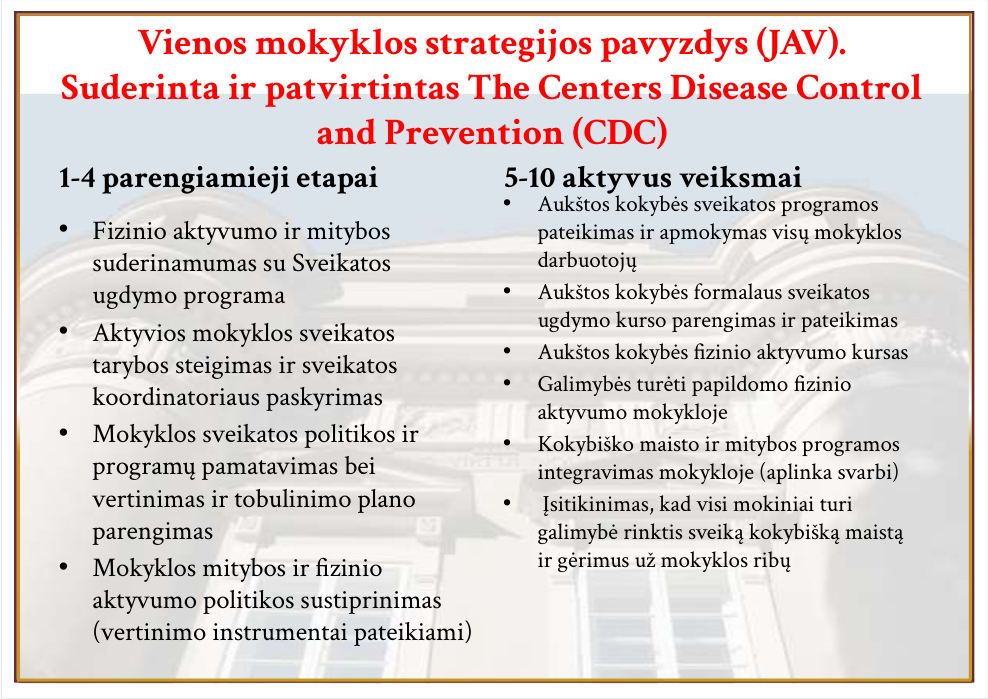

# Vienos mokyklos strategijos pavyzdys (JAV). Suderinta ir patvirtintas The Centers Disease Control and Prevention (CDC)
1-4 parengiamieji etapai
5-10 aktyvus veiksmai
Aukštos kokybės sveikatos programos pateikimas ir apmokymas visų mokyklos darbuotojų
Aukštos kokybės formalaus sveikatos ugdymo kurso parengimas ir pateikimas
Aukštos kokybės fizinio aktyvumo kursas
Galimybės turėti papildomo fizinio aktyvumo mokykloje
Kokybiško maisto ir mitybos programos integravimas mokykloje (aplinka svarbi)
 Įsitikinimas, kad visi mokiniai turi galimybė rinktis sveiką kokybišką maistą ir gėrimus už mokyklos ribų
Fizinio aktyvumo ir mitybos suderinamumas su Sveikatos ugdymo programa
Aktyvios mokyklos sveikatos tarybos steigimas ir sveikatos koordinatoriaus paskyrimas
Mokyklos sveikatos politikos ir programų pamatavimas bei vertinimas ir tobulinimo plano parengimas
Mokyklos mitybos ir fizinio aktyvumo politikos sustiprinimas (vertinimo instrumentai pateikiami)